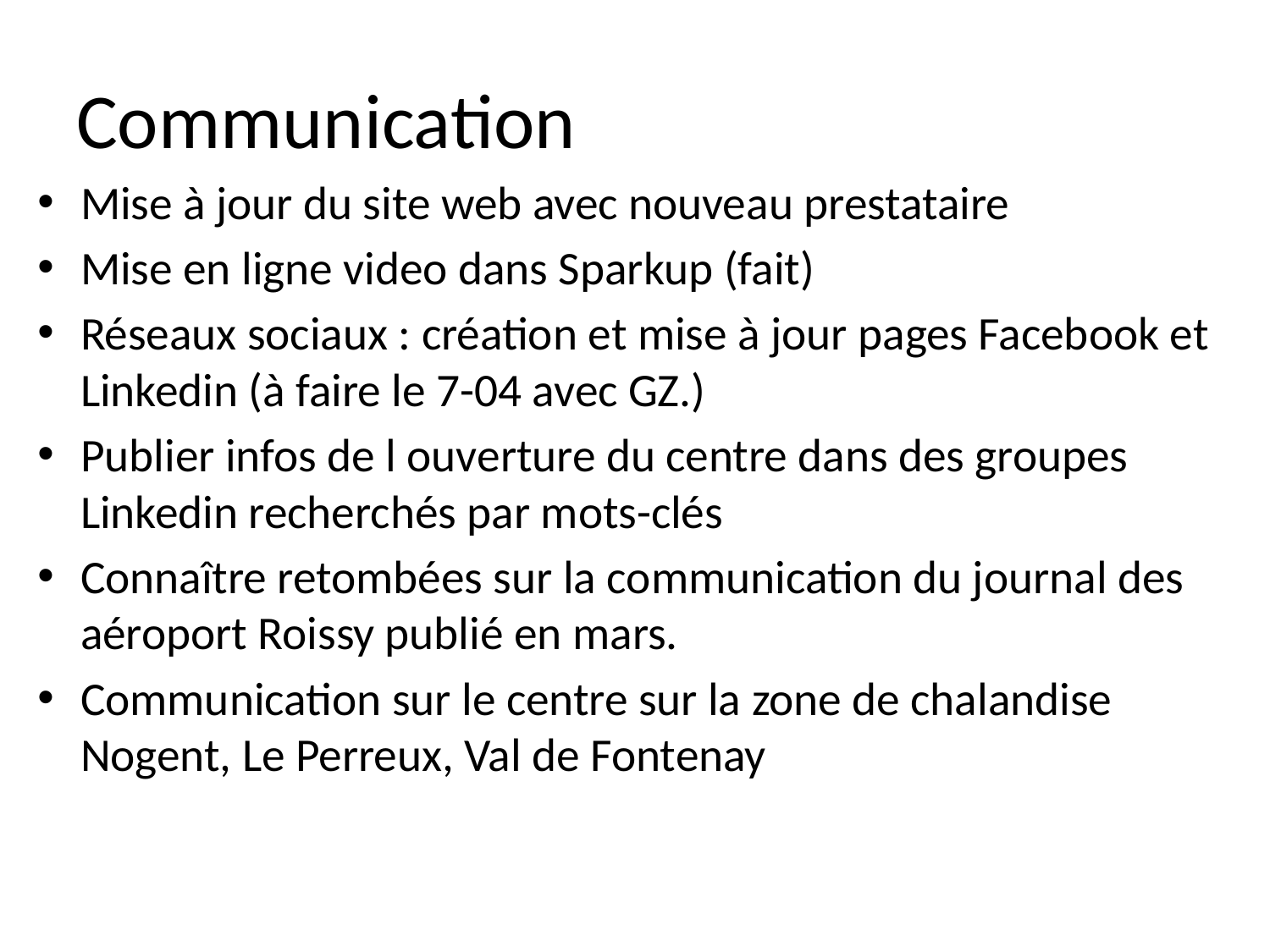

# Communication
Mise à jour du site web avec nouveau prestataire
Mise en ligne video dans Sparkup (fait)
Réseaux sociaux : création et mise à jour pages Facebook et Linkedin (à faire le 7-04 avec GZ.)
Publier infos de l ouverture du centre dans des groupes Linkedin recherchés par mots-clés
Connaître retombées sur la communication du journal des aéroport Roissy publié en mars.
Communication sur le centre sur la zone de chalandise Nogent, Le Perreux, Val de Fontenay